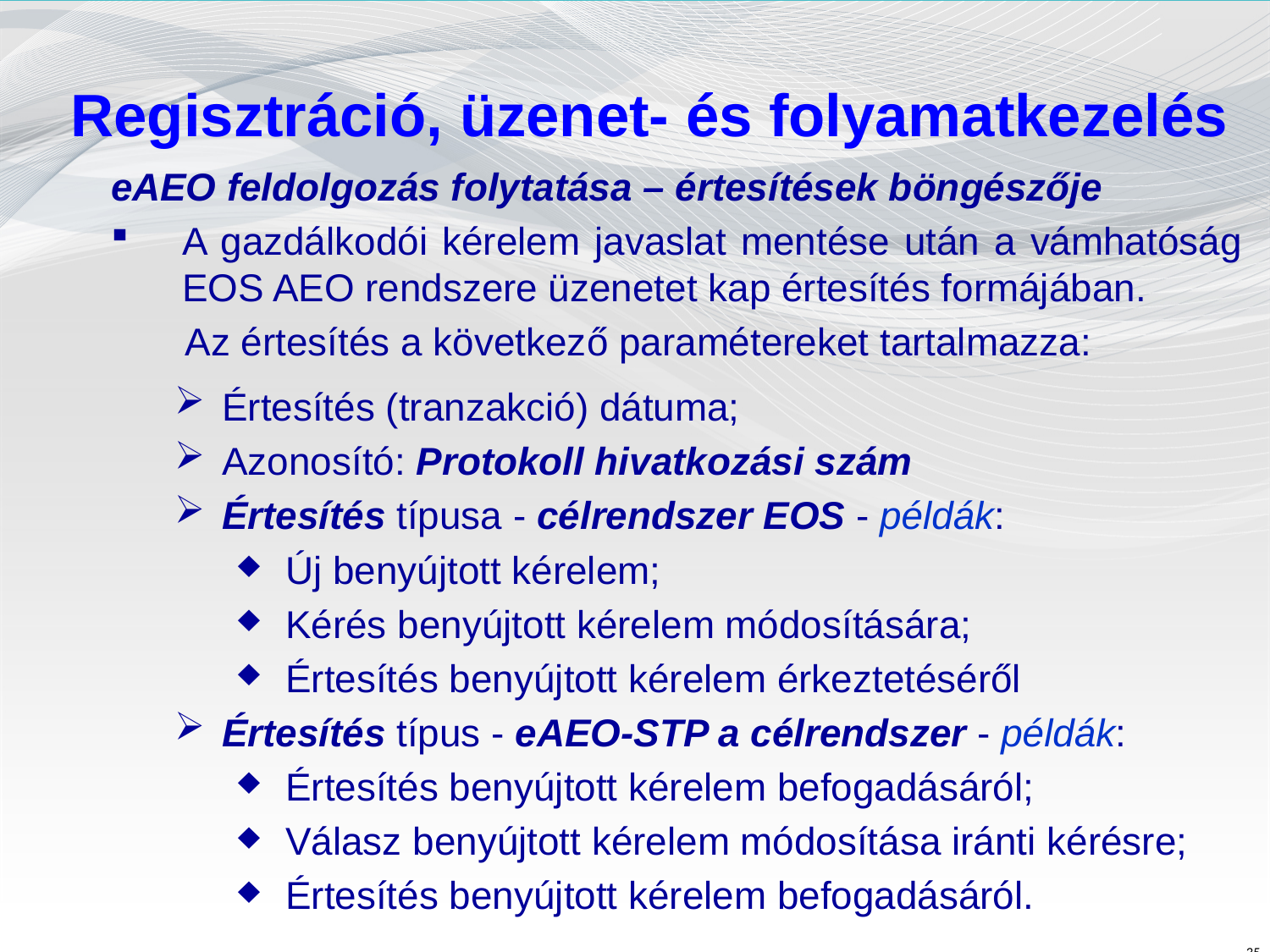

Regisztráció, üzenet- és folyamatkezelés
eAEO feldolgozás folytatása – értesítések böngészője
A gazdálkodói kérelem javaslat mentése után a vámhatóság EOS AEO rendszere üzenetet kap értesítés formájában.
 Az értesítés a következő paramétereket tartalmazza:
Értesítés (tranzakció) dátuma;
Azonosító: Protokoll hivatkozási szám
Értesítés típusa - célrendszer EOS - példák:
Új benyújtott kérelem;
Kérés benyújtott kérelem módosítására;
Értesítés benyújtott kérelem érkeztetéséről
Értesítés típus - eAEO-STP a célrendszer - példák:
Értesítés benyújtott kérelem befogadásáról;
Válasz benyújtott kérelem módosítása iránti kérésre;
Értesítés benyújtott kérelem befogadásáról.

35